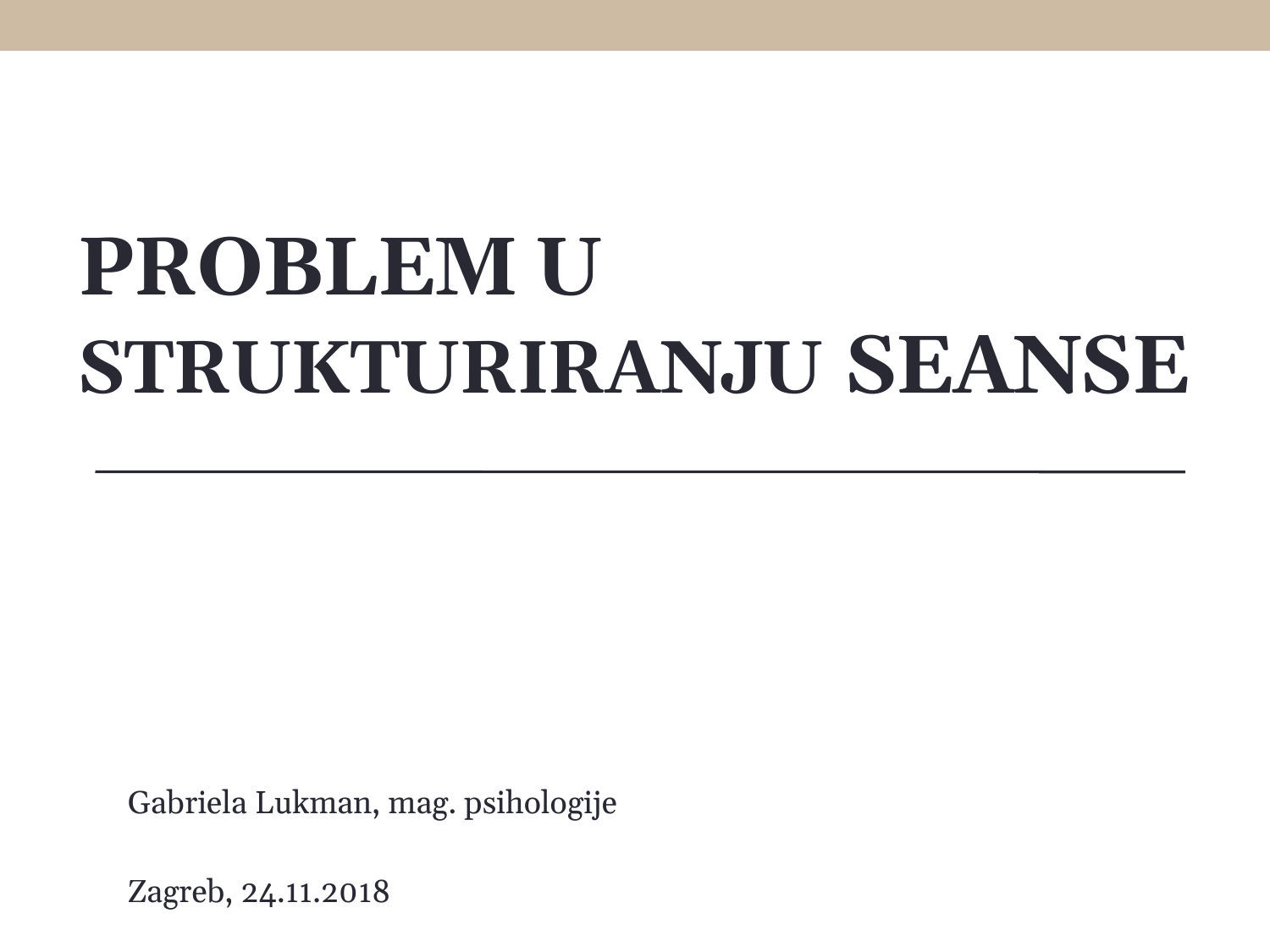

# Problem u strukturiranju seanse
Gabriela Lukman, mag. psihologije

Zagreb, 24.11.2018